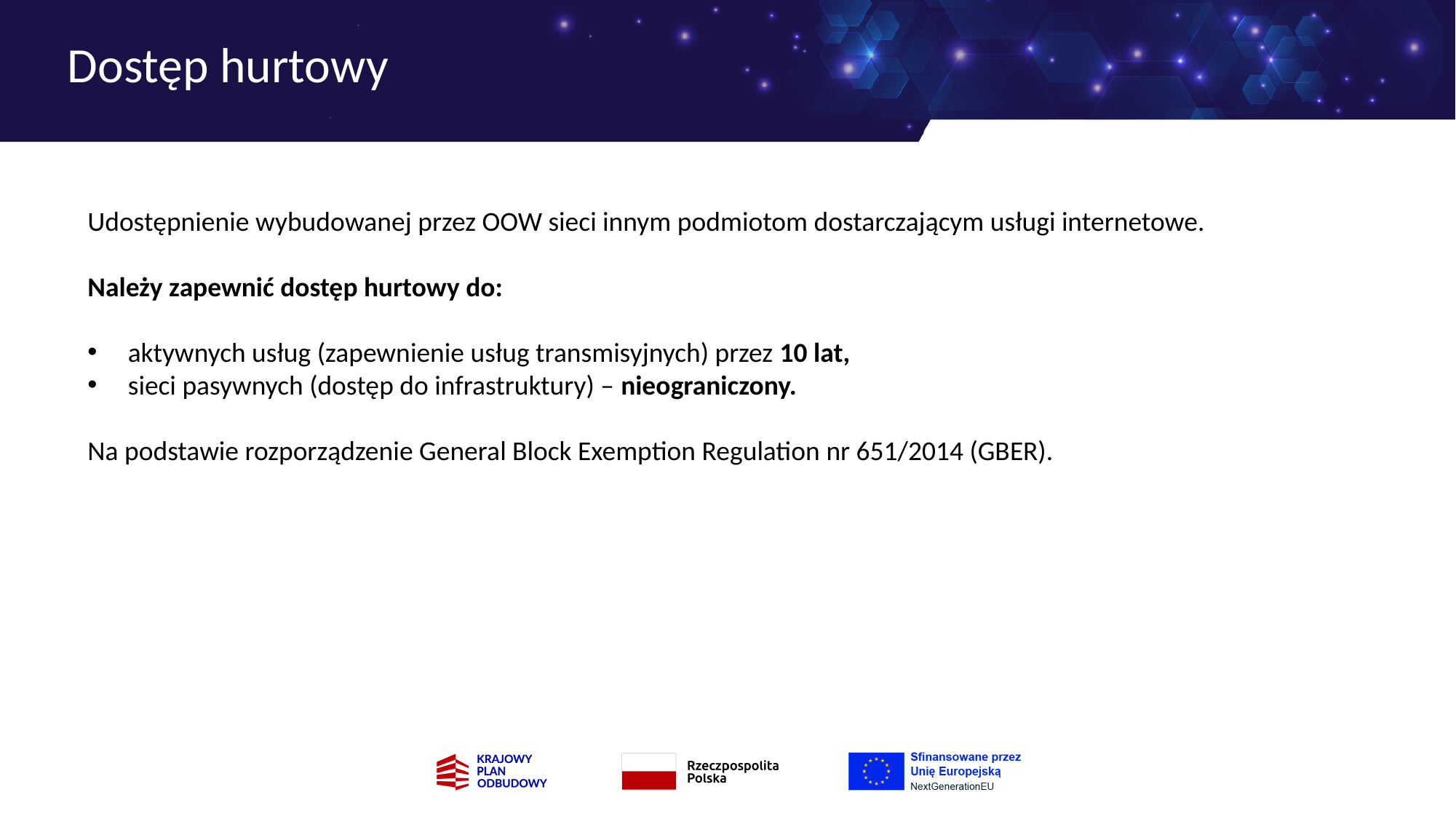

# Dostęp hurtowy

Udostępnienie wybudowanej przez OOW sieci innym podmiotom dostarczającym usługi internetowe.

Należy zapewnić dostęp hurtowy do:

 aktywnych usług (zapewnienie usług transmisyjnych) przez 10 lat,
 sieci pasywnych (dostęp do infrastruktury) – nieograniczony.

Na podstawie rozporządzenie General Block Exemption Regulation nr 651/2014 (GBER).